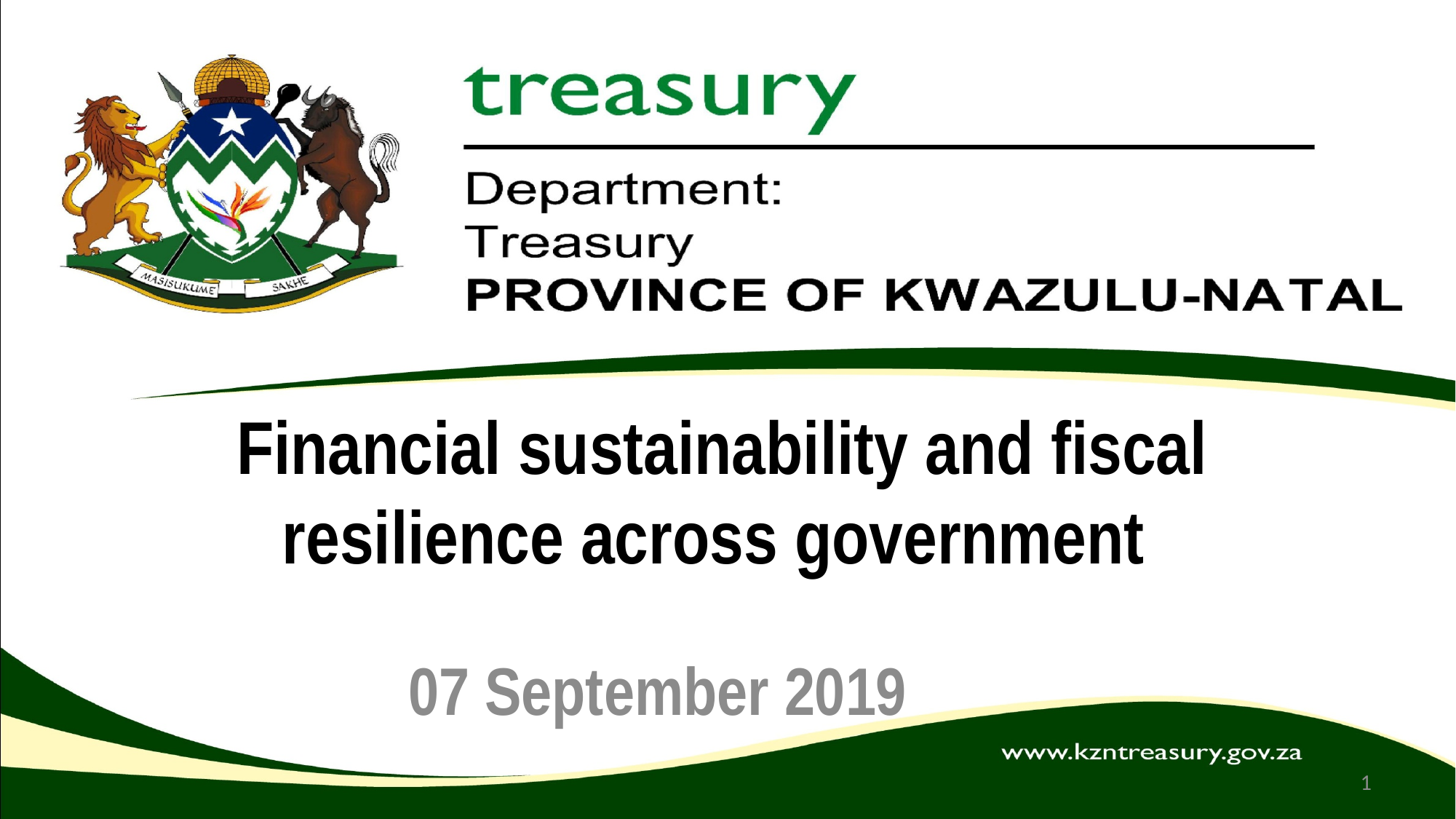

# Financial sustainability and fiscal resilience across government
07 September 2019
1